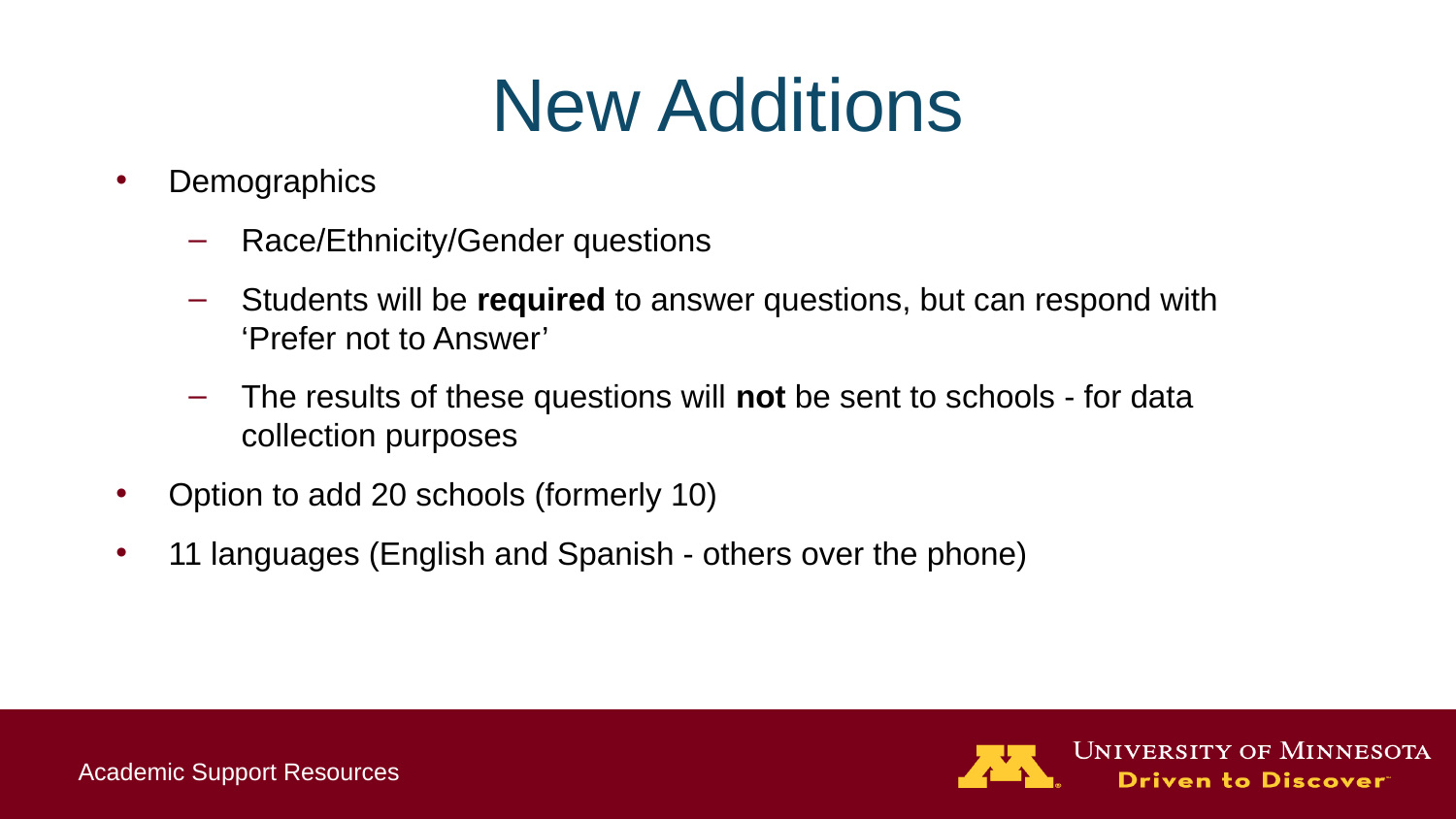

# New Additions
Demographics
Race/Ethnicity/Gender questions
Students will be required to answer questions, but can respond with ‘Prefer not to Answer’
The results of these questions will not be sent to schools - for data collection purposes
Option to add 20 schools (formerly 10)
11 languages (English and Spanish - others over the phone)